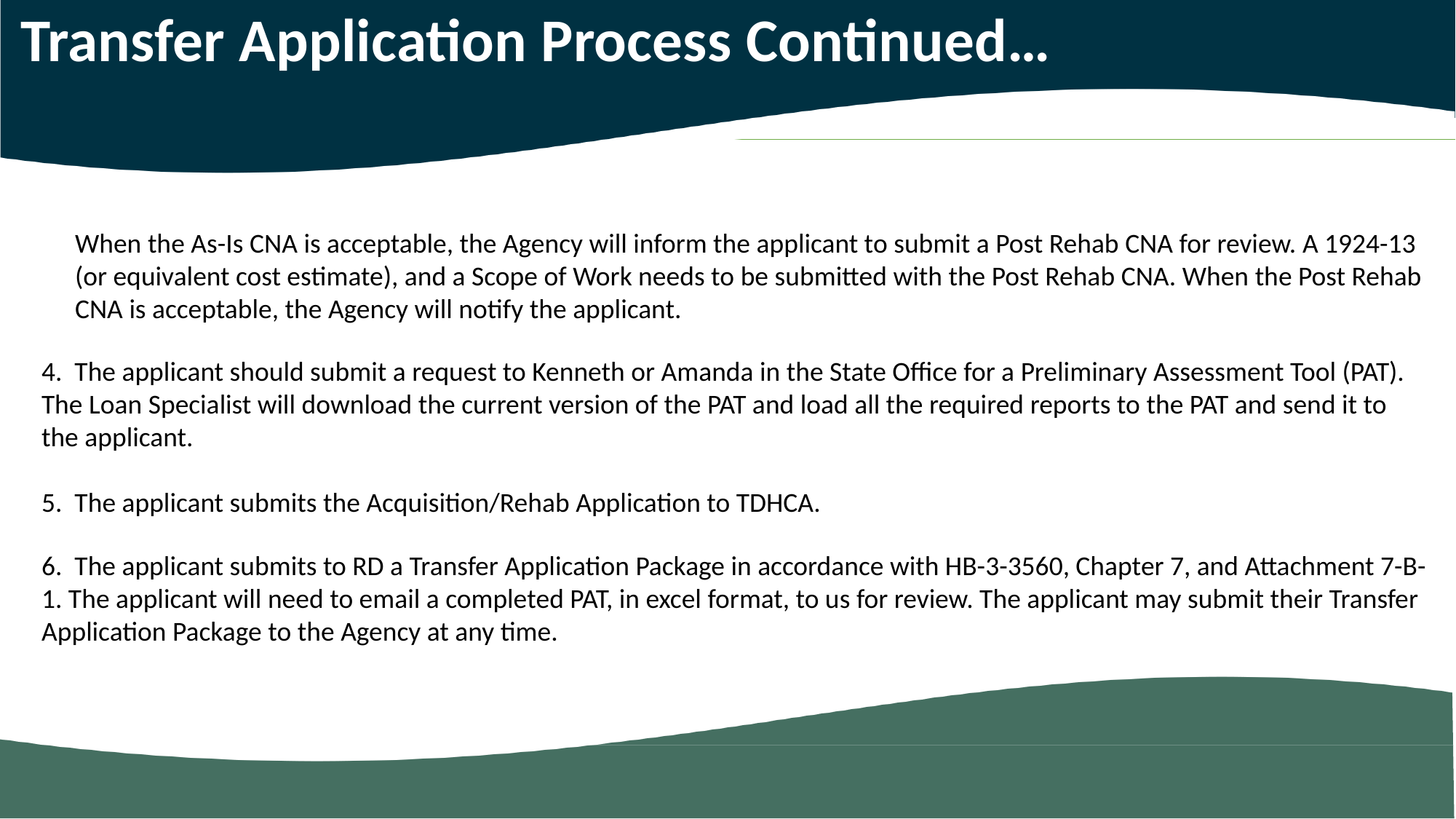

# Transfer Application Process Continued…

When the As-Is CNA is acceptable, the Agency will inform the applicant to submit a Post Rehab CNA for review. A 1924-13 (or equivalent cost estimate), and a Scope of Work needs to be submitted with the Post Rehab CNA. When the Post Rehab CNA is acceptable, the Agency will notify the applicant.
4.  The applicant should submit a request to Kenneth or Amanda in the State Office for a Preliminary Assessment Tool (PAT). The Loan Specialist will download the current version of the PAT and load all the required reports to the PAT and send it to the applicant.
5.  The applicant submits the Acquisition/Rehab Application to TDHCA.
6.  The applicant submits to RD a Transfer Application Package in accordance with HB-3-3560, Chapter 7, and Attachment 7-B-1. The applicant will need to email a completed PAT, in excel format, to us for review. The applicant may submit their Transfer Application Package to the Agency at any time.